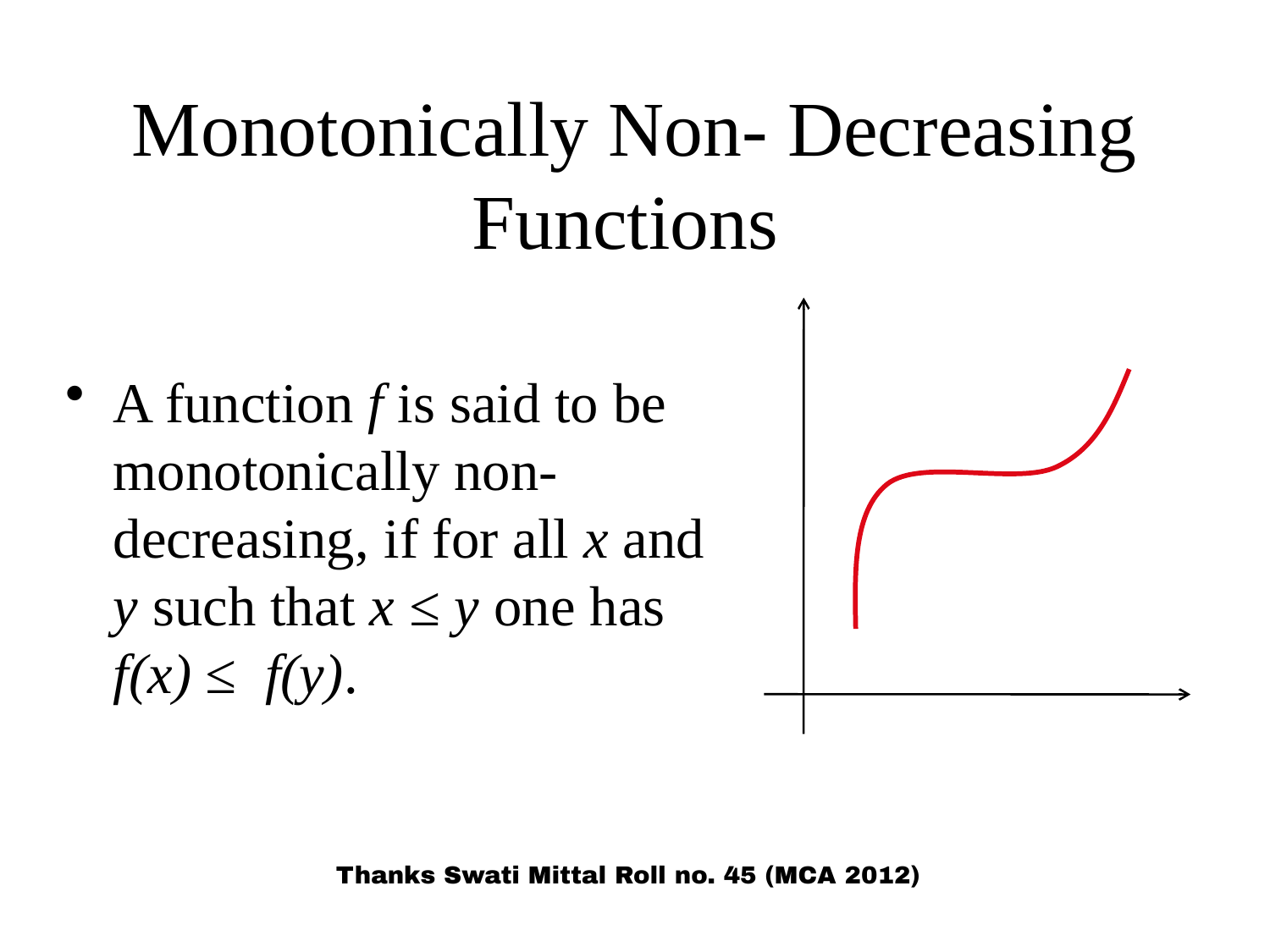

# Monotonically Non- Decreasing Functions
A function f is said to be monotonically non-decreasing, if for all x and y such that x ≤ y one has f(x) ≤  f(y).

Thanks Swati Mittal Roll no. 45 (MCA 2012)